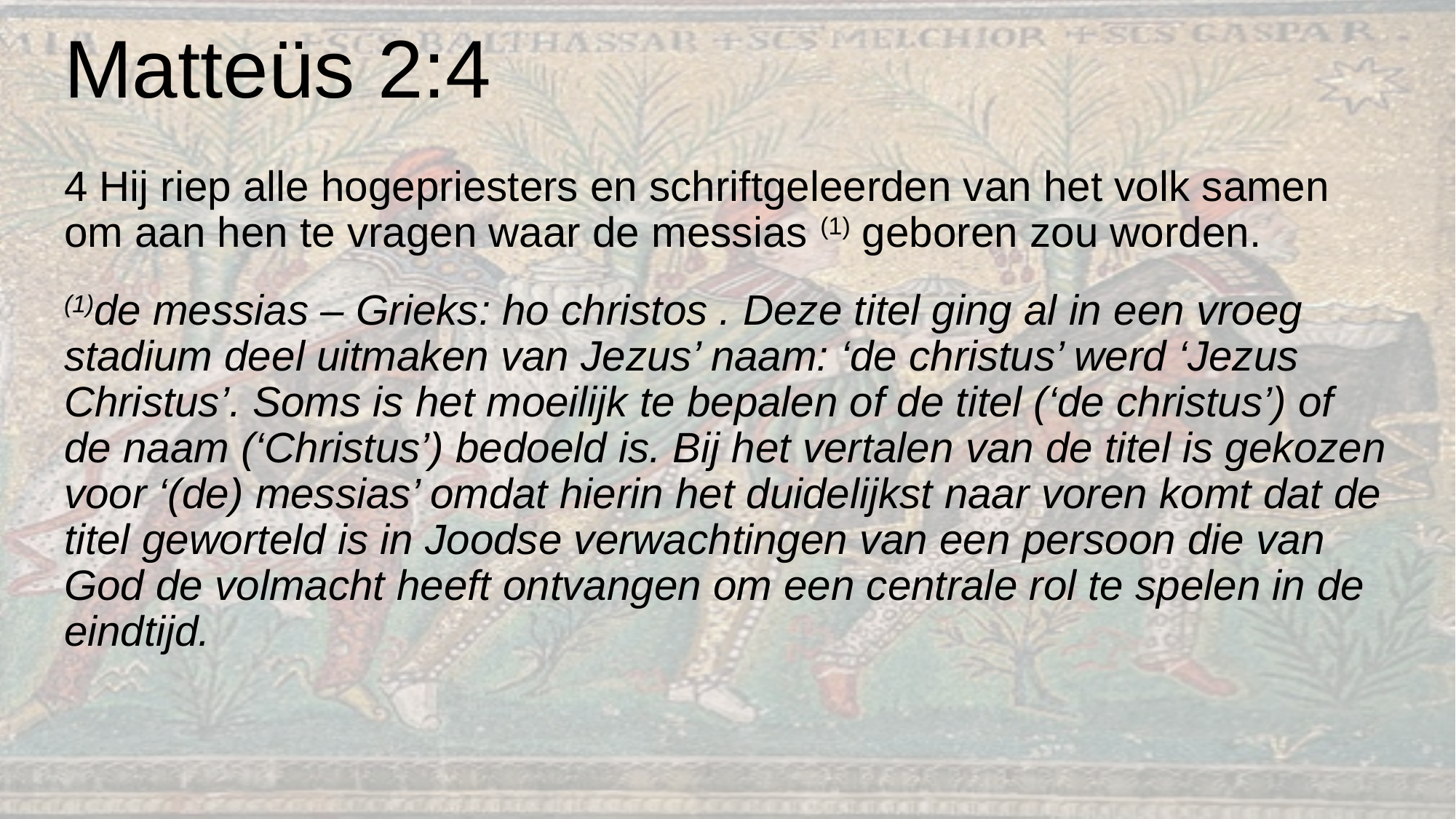

# Matteüs 2:4
4 Hij riep alle hogepriesters en schriftgeleerden van het volk samen om aan hen te vragen waar de messias (1) geboren zou worden.
(1)de messias – Grieks: ho christos . Deze titel ging al in een vroeg stadium deel uitmaken van Jezus’ naam: ‘de christus’ werd ‘Jezus Christus’. Soms is het moeilijk te bepalen of de titel (‘de christus’) of de naam (‘Christus’) bedoeld is. Bij het vertalen van de titel is gekozen voor ‘(de) messias’ omdat hierin het duidelijkst naar voren komt dat de titel geworteld is in Joodse verwachtingen van een persoon die van God de volmacht heeft ontvangen om een centrale rol te spelen in de eindtijd.